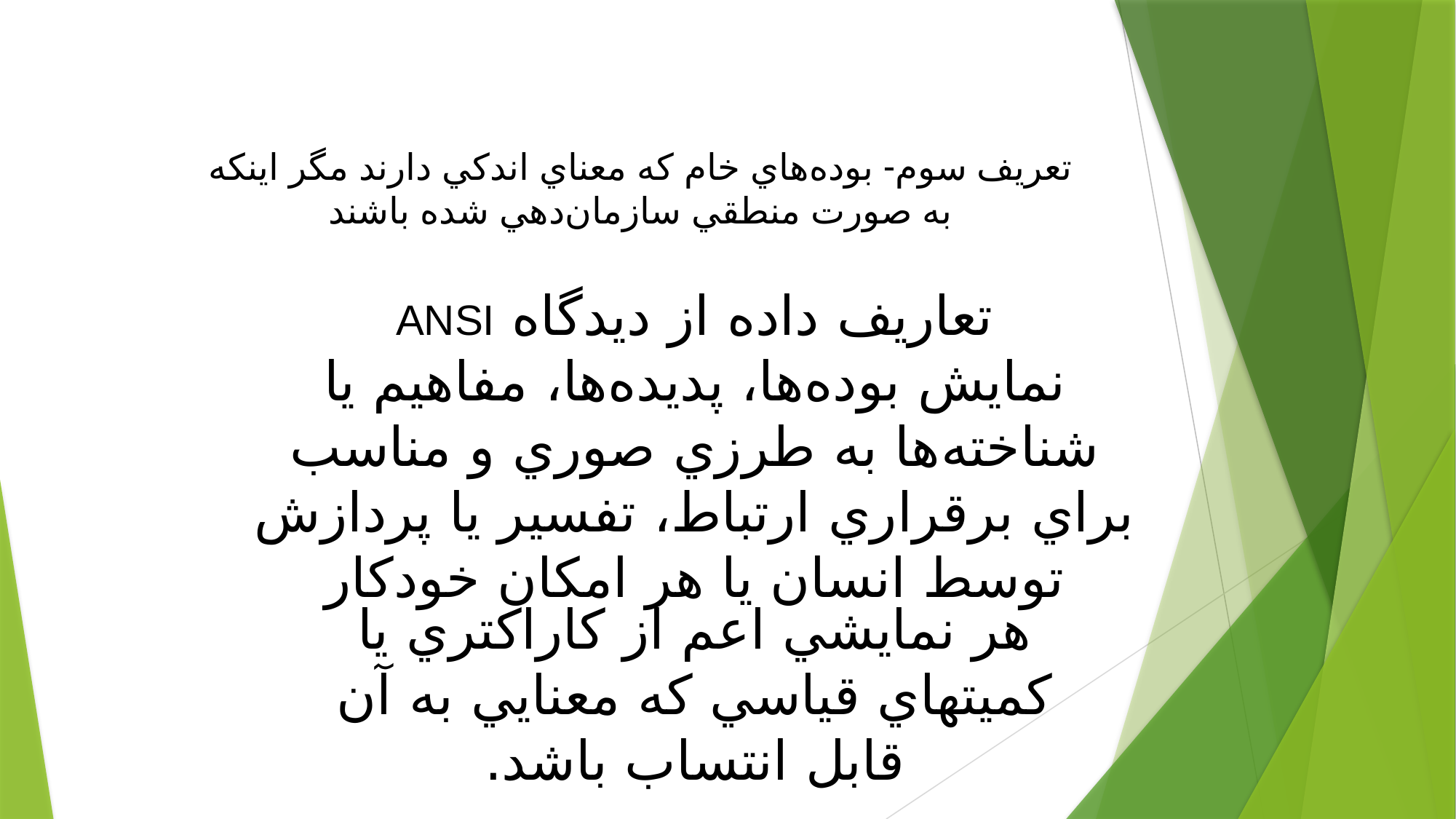

تعريف سوم- بوده‌هاي خام كه معناي اندكي دارند مگر اينكه به صورت منطقي سازمان‌دهي شده باشند
تعاریف داده از دیدگاه ANSI
نمايش بوده‌ها، پديده‌ها، مفاهيم يا شناخته‌ها به طرزي صوري و مناسب براي برقراري ارتباط، تفسير يا پردازش توسط انسان يا هر امكان خودكار
هر نمايشي اعم از كاراكتري يا كميتهاي قياسي كه معنايي به آن قابل انتساب باشد.